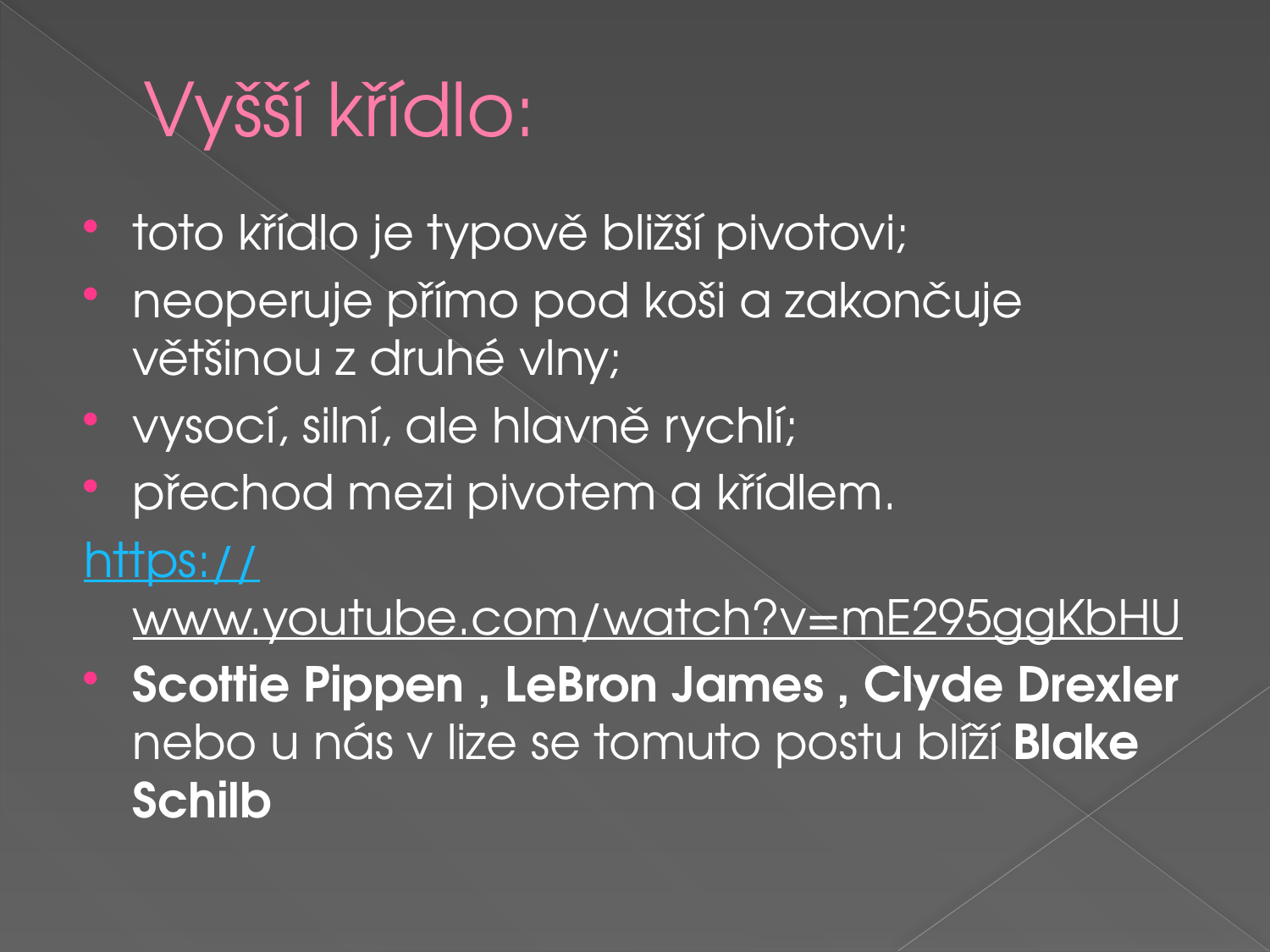

# Vyšší křídlo:
toto křídlo je typově bližší pivotovi;
neoperuje přímo pod koši a zakončuje většinou z druhé vlny;
vysocí, silní, ale hlavně rychlí;
přechod mezi pivotem a křídlem.
https://www.youtube.com/watch?v=mE295ggKbHU
Scottie Pippen , LeBron James , Clyde Drexler nebo u nás v lize se tomuto postu blíží Blake Schilb